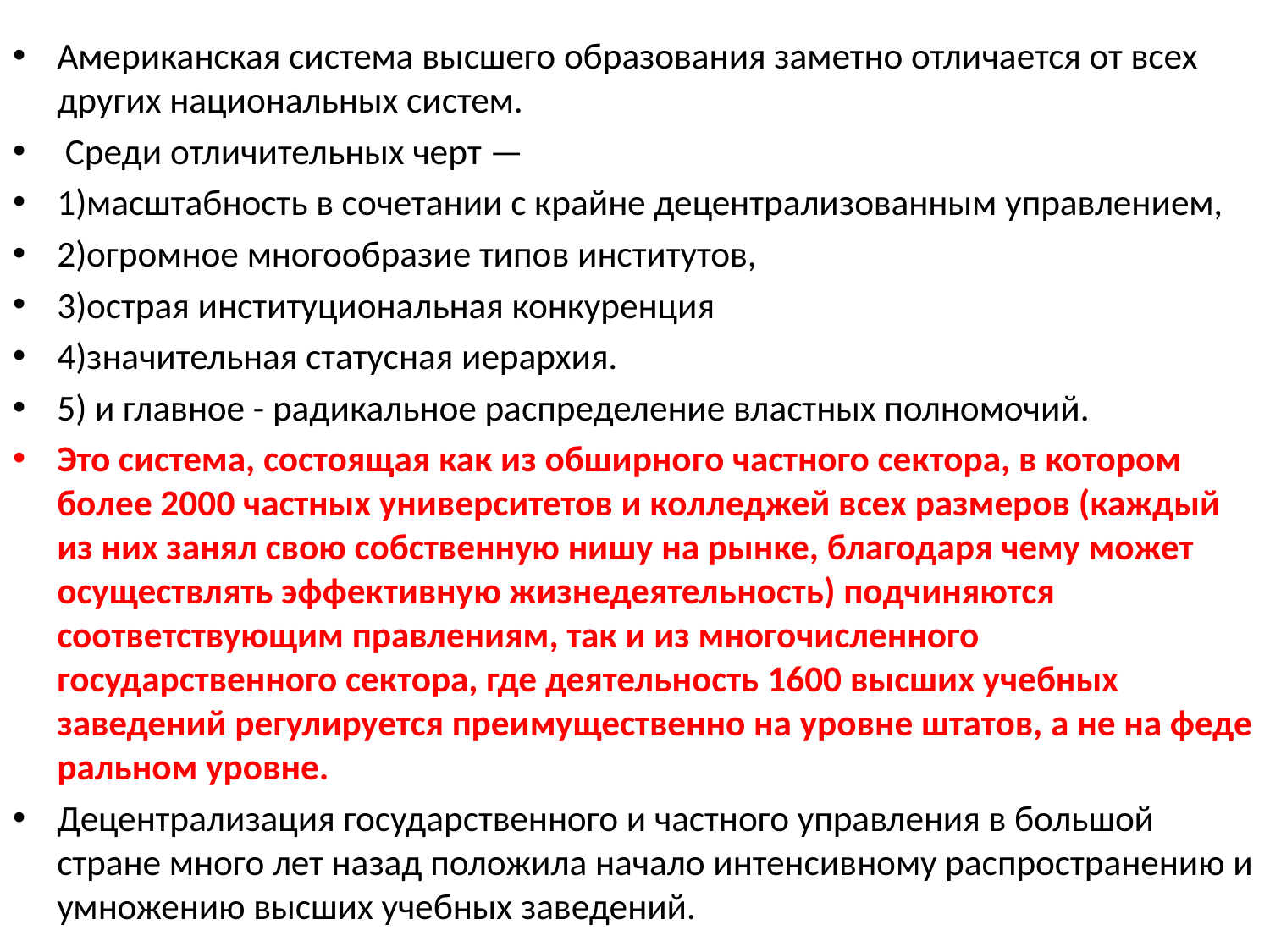

Американская система высшего образования заметно отли­чается от всех других национальных систем.
 Среди отличительных черт —
1)масштаб­ность в сочетании с крайне децентрализованным управлением,
2)огромное многообразие типов институтов,
3)острая институ­циональная конкуренция
4)значительная статусная иерархия.
5) и главное - радикальное распределение властных полномочий.
Это система, состоящая как из обширно­го частного сектора, в котором более 2000 частных университе­тов и колледжей всех размеров (каждый из них занял свою соб­ственную нишу на рынке, благодаря чему может осуществлять эффективную жизнедеятельность) подчиняются соответствую­щим правлениям, так и из многочисленного государственного сектора, где деятельность 1600 высших учебных заведений ре­гулируется преимущественно на уровне штатов, а не на феде­ральном уровне.
Децентрализация государственного и частного управления в большой стране много лет назад положила начало интенсив­ному распространению и умножению высших учебных заведе­ний.